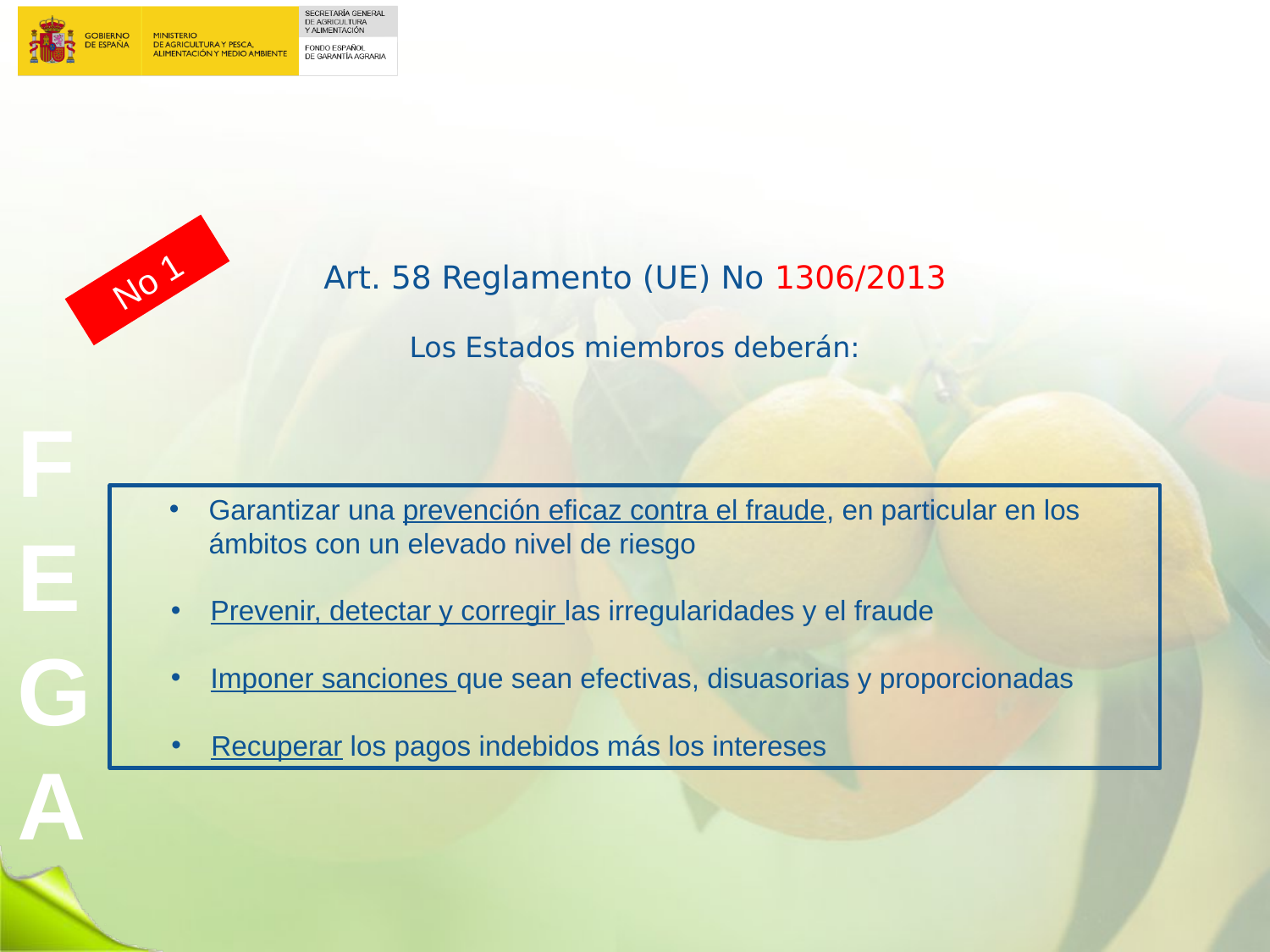

Art. 58 Reglamento (UE) No 1306/2013

Los Estados miembros deberán:
No 1
Garantizar una prevención eficaz contra el fraude, en particular en los ámbitos con un elevado nivel de riesgo

Prevenir, detectar y corregir las irregularidades y el fraude

Imponer sanciones que sean efectivas, disuasorias y proporcionadas

Recuperar los pagos indebidos más los intereses